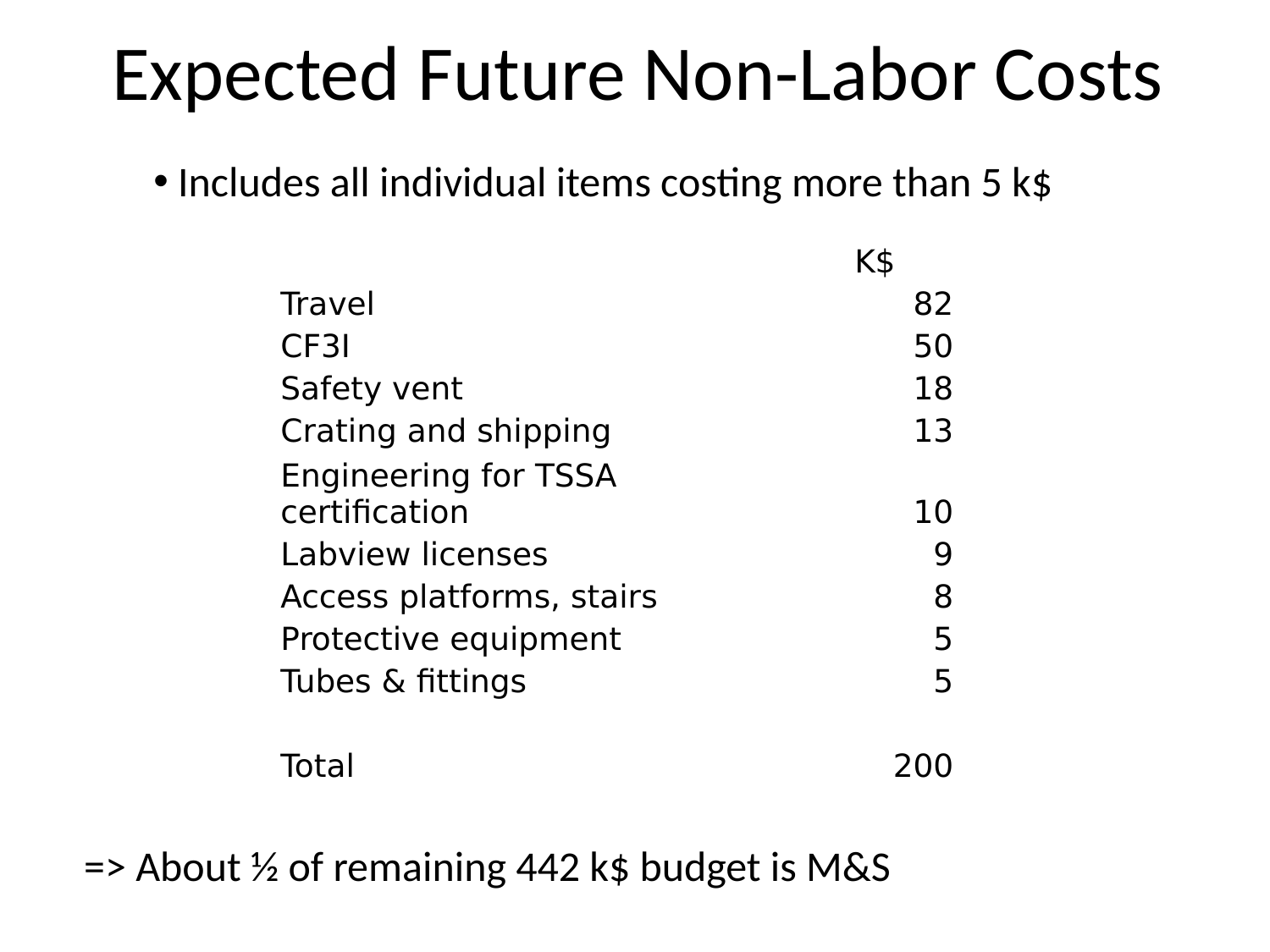

# Expected Future Non-Labor Costs
 Includes all individual items costing more than 5 k$
|  | K$ |
| --- | --- |
| Travel | 82 |
| CF3I | 50 |
| Safety vent | 18 |
| Crating and shipping | 13 |
| Engineering for TSSA certification | 10 |
| Labview licenses | 9 |
| Access platforms, stairs | 8 |
| Protective equipment | 5 |
| Tubes & fittings | 5 |
|  |  |
| Total | 200 |
=> About ½ of remaining 442 k$ budget is M&S